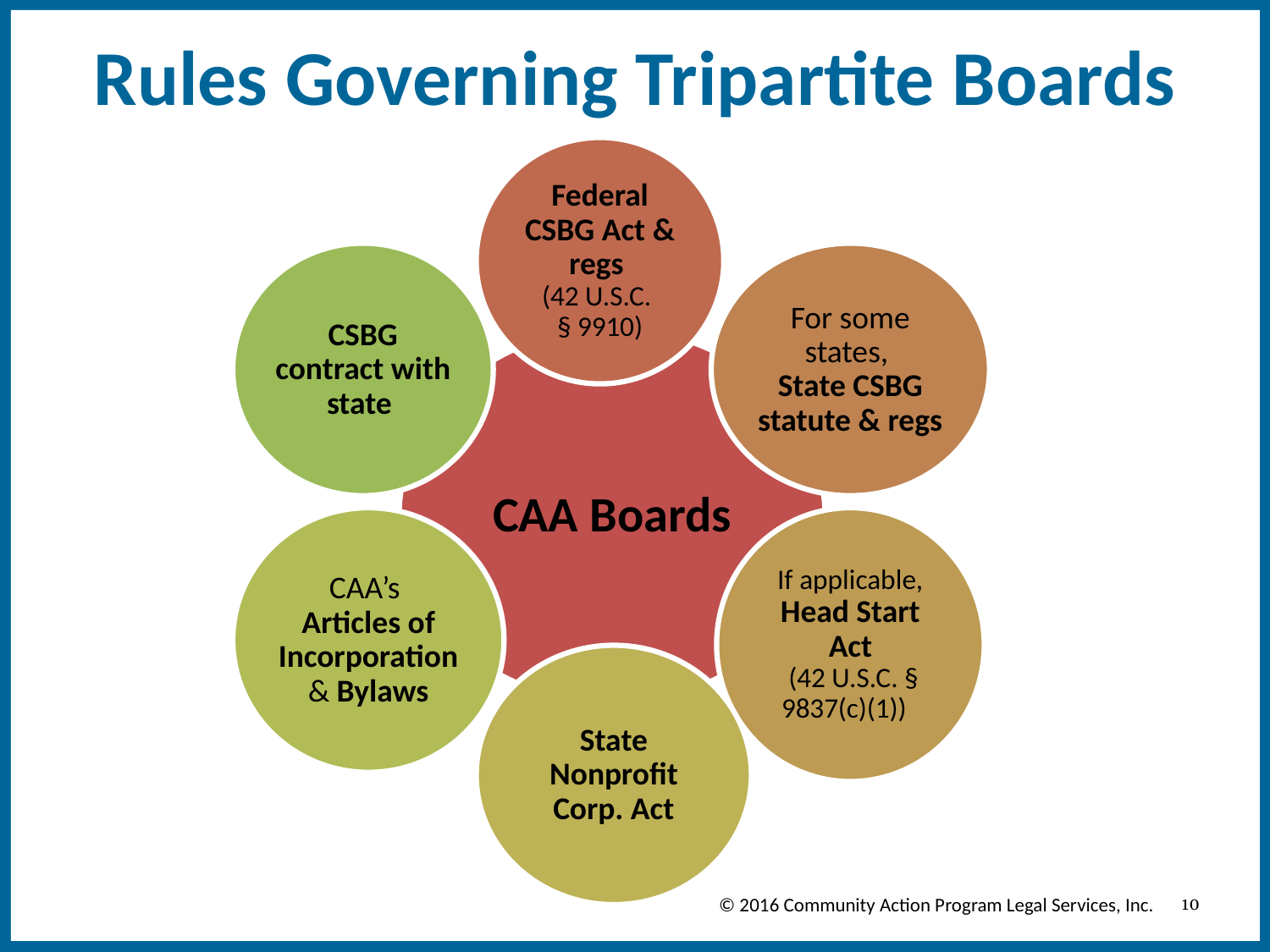

# Rules Governing Tripartite Boards
Federal CSBG Act & regs
(42 U.S.C.
§ 9910)
CSBG contract with state
For some states,
State CSBG statute & regs
CAA Boards
CAA’s
Articles of Incorporation & Bylaws
If applicable, Head Start Act
 (42 U.S.C. § 9837(c)(1))
State Nonprofit Corp. Act